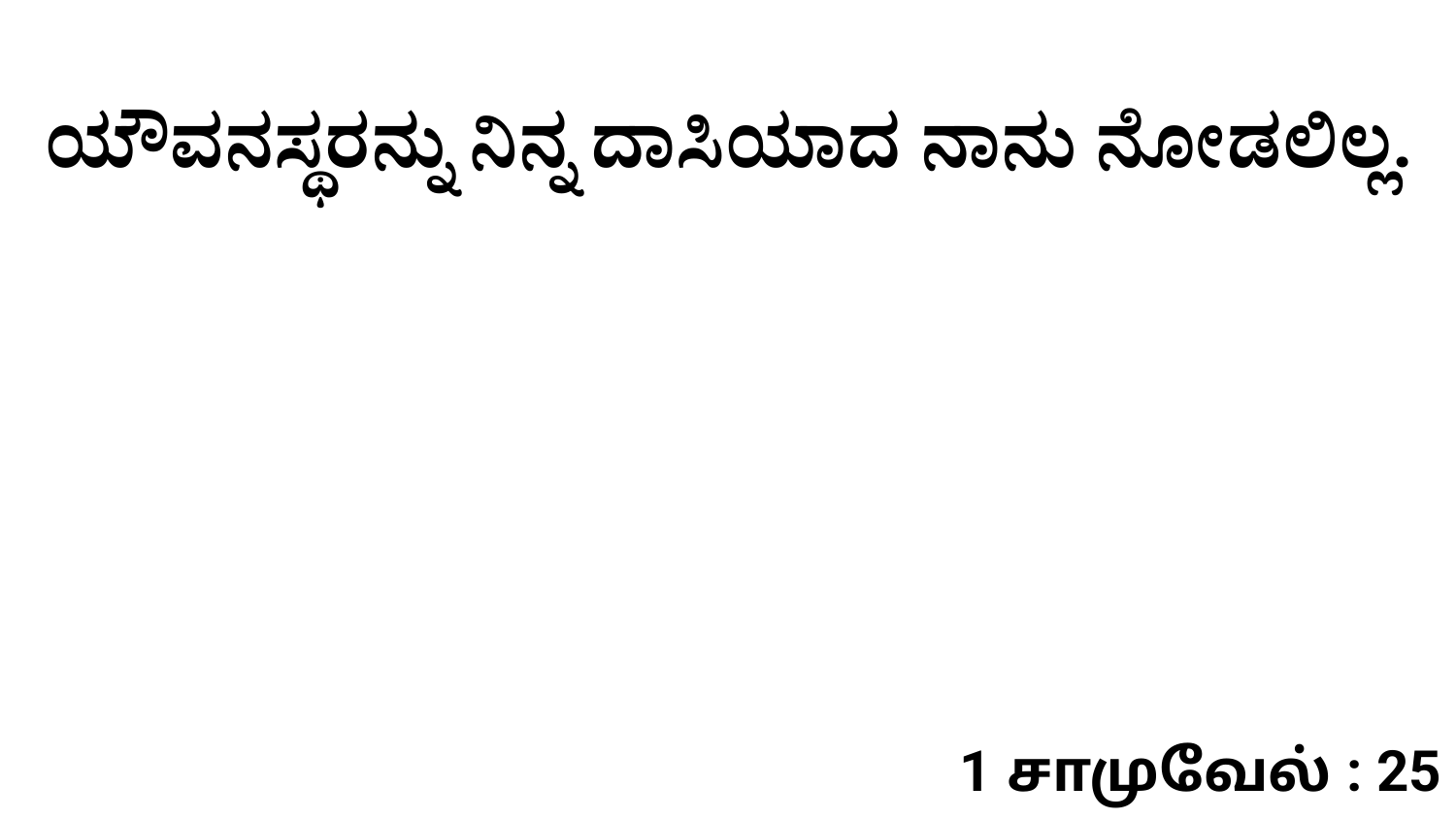

ಯೌವನಸ್ಥರನ್ನು ನಿನ್ನ ದಾಸಿಯಾದ ನಾನು ನೋಡಲಿಲ್ಲ.
1 சாமுவேல் : 25